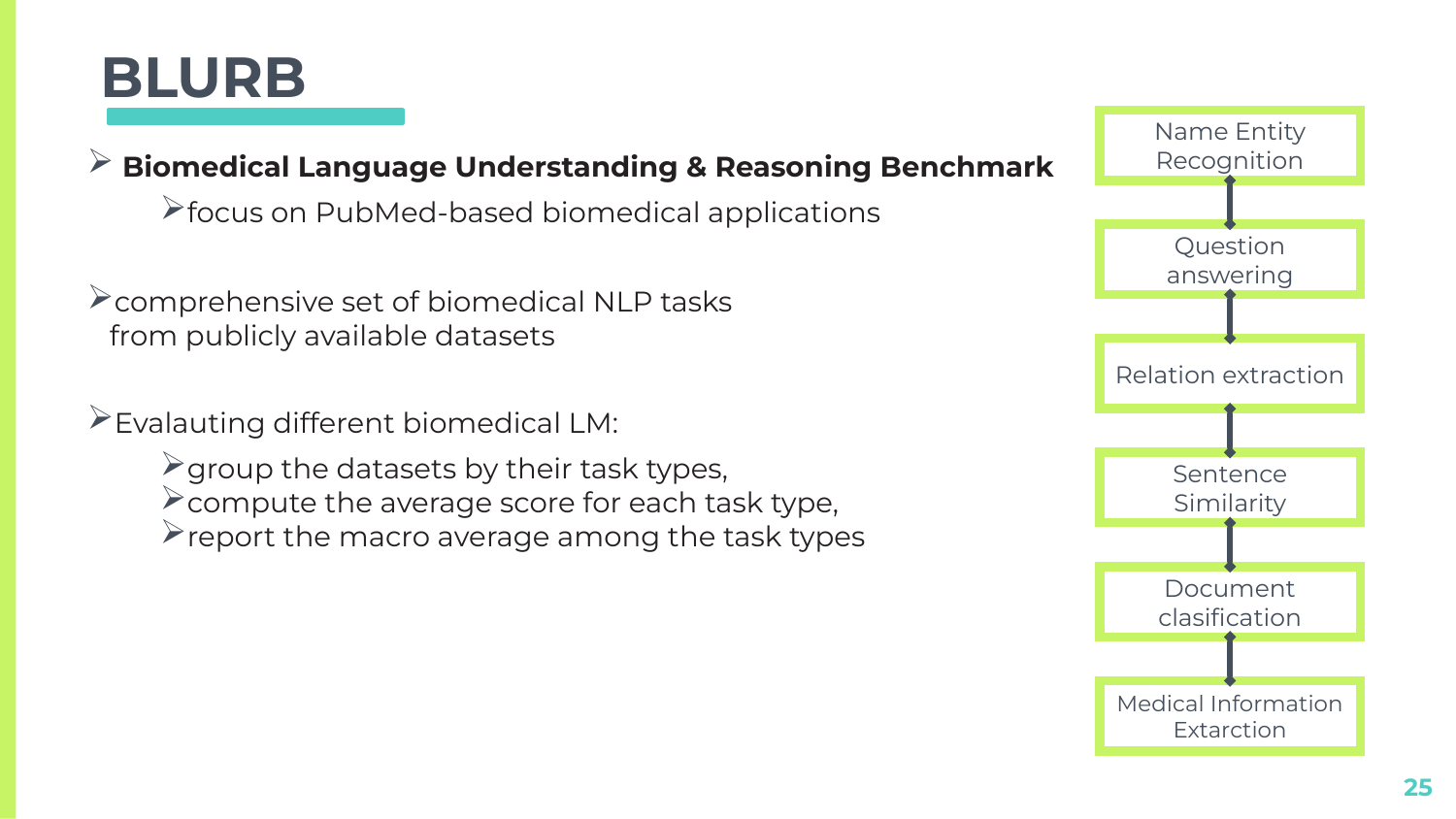

# BLURB
Name Entity Recognition

 Biomedical Language Understanding & Reasoning Benchmark
focus on PubMed-based biomedical applications

comprehensive set of biomedical NLP tasks
   from publicly available datasets

Evalauting different biomedical LM:
group the datasets by their task types,
compute the average score for each task type,
report the macro average among the task types

Question answering
Relation extraction
Sentence Similarity
Document clasification
Medical Information Extarction
25